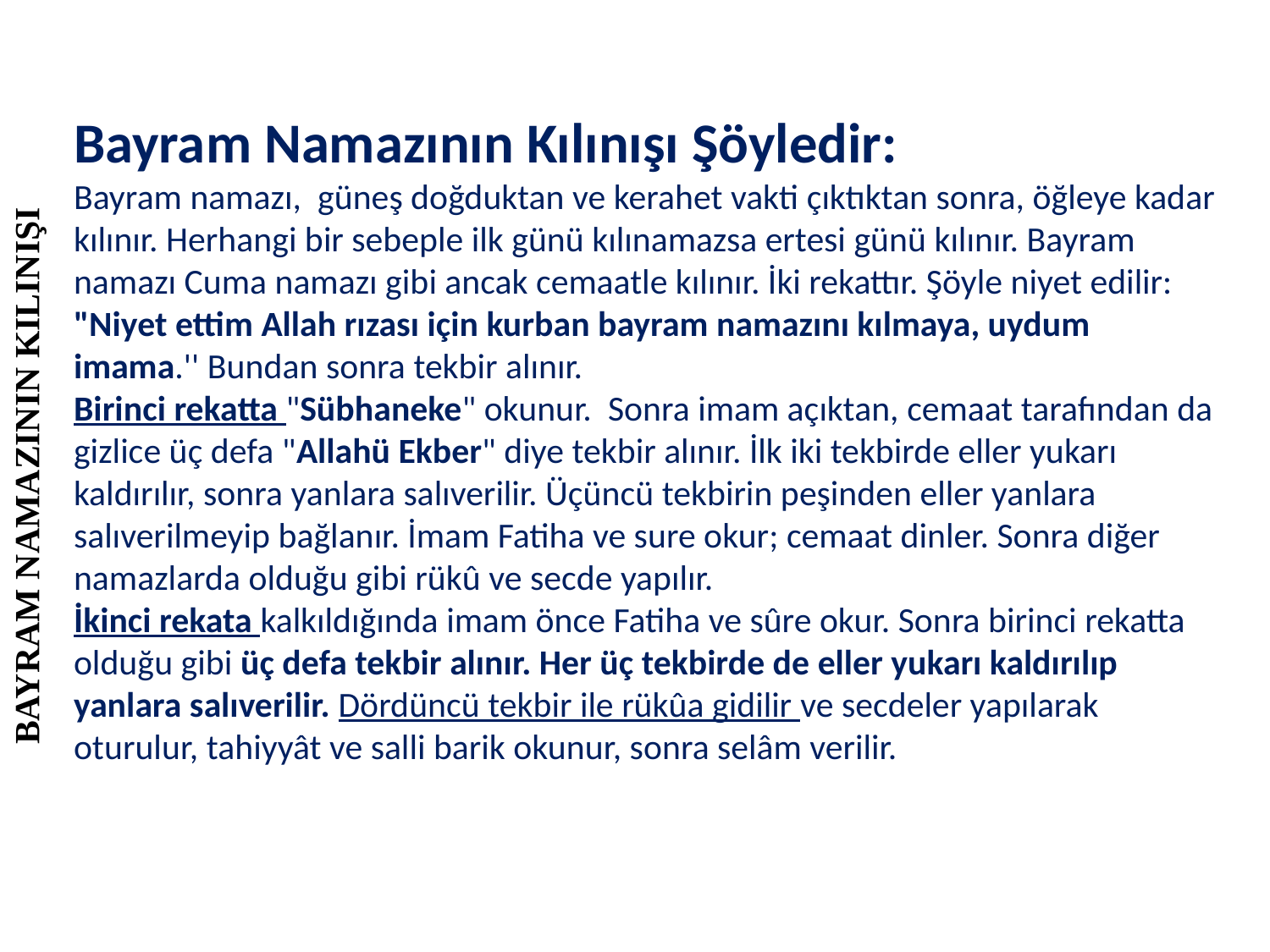

Bayram Namazının Kılınışı Şöyledir:
Bayram namazı,  güneş doğduktan ve kerahet vakti çıktıktan sonra, öğleye kadar kılınır. Herhangi bir sebeple ilk günü kılınamazsa ertesi günü kılınır. Bayram namazı Cuma namazı gibi ancak cemaatle kılınır. İki rekattır. Şöyle niyet edilir:
"Niyet ettim Allah rızası için kurban bayram namazını kılmaya, uydum imama.'' Bundan sonra tekbir alınır.
Birinci rekatta "Sübhaneke" okunur.  Sonra imam açıktan, cemaat tarafından da gizlice üç defa "Allahü Ekber" diye tekbir alınır. İlk iki tekbirde eller yukarı kaldırılır, sonra yanlara salıverilir. Üçüncü tekbirin peşinden eller yanlara salıverilmeyip bağlanır. İmam Fatiha ve sure okur; cemaat dinler. Sonra diğer namazlarda olduğu gibi rükû ve secde yapılır.
İkinci rekata kalkıldığında imam önce Fatiha ve sûre okur. Sonra birinci rekatta olduğu gibi üç defa tekbir alınır. Her üç tekbirde de eller yukarı kaldırılıp yanlara salıverilir. Dördüncü tekbir ile rükûa gidilir ve secdeler yapılarak oturulur, tahiyyât ve salli barik okunur, sonra selâm verilir.
BAYRAM NAMAZININ KILINIŞI